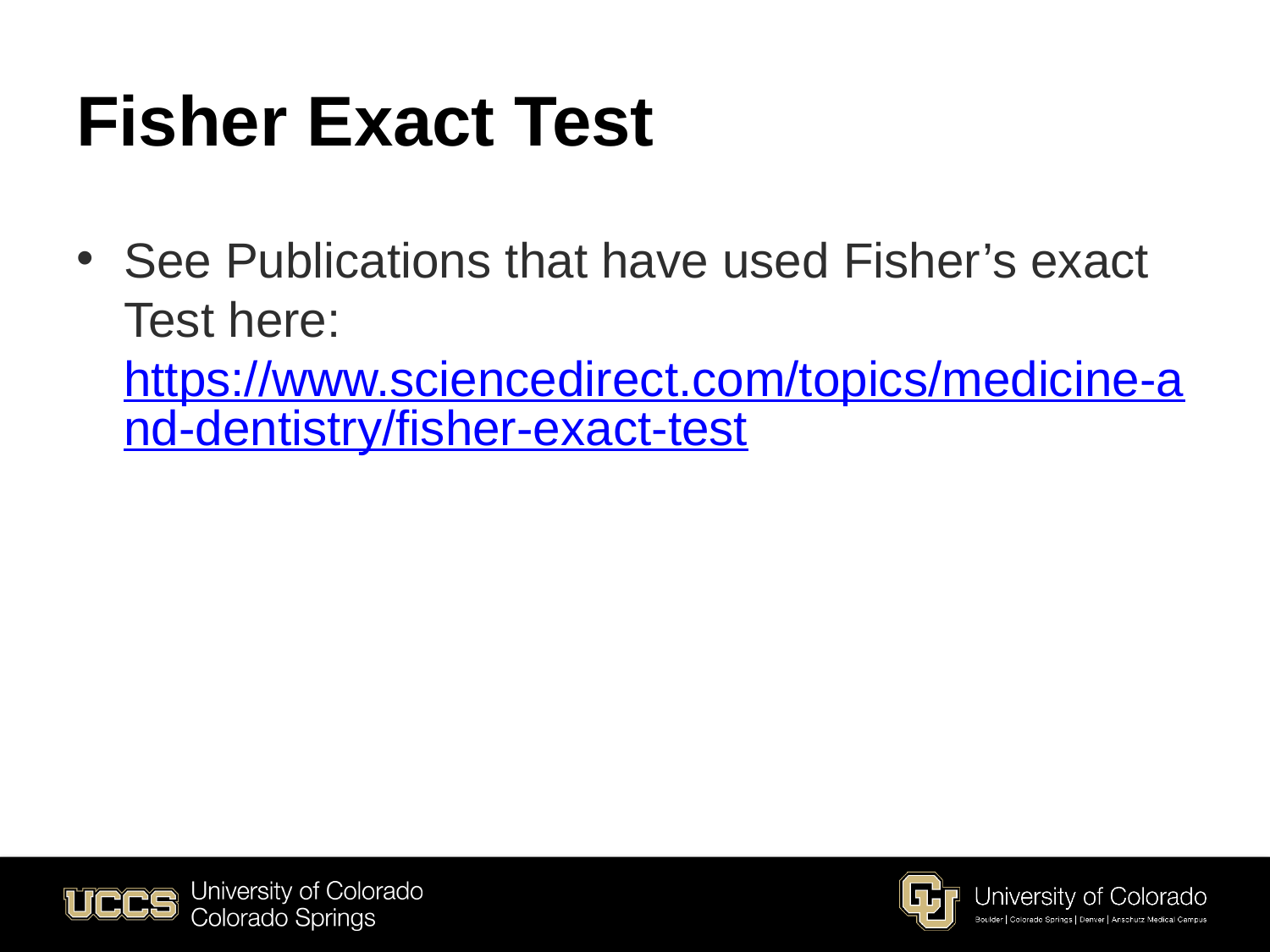

# Fisher Exact Test
See Publications that have used Fisher’s exact Test here: https://www.sciencedirect.com/topics/medicine-and-dentistry/fisher-exact-test